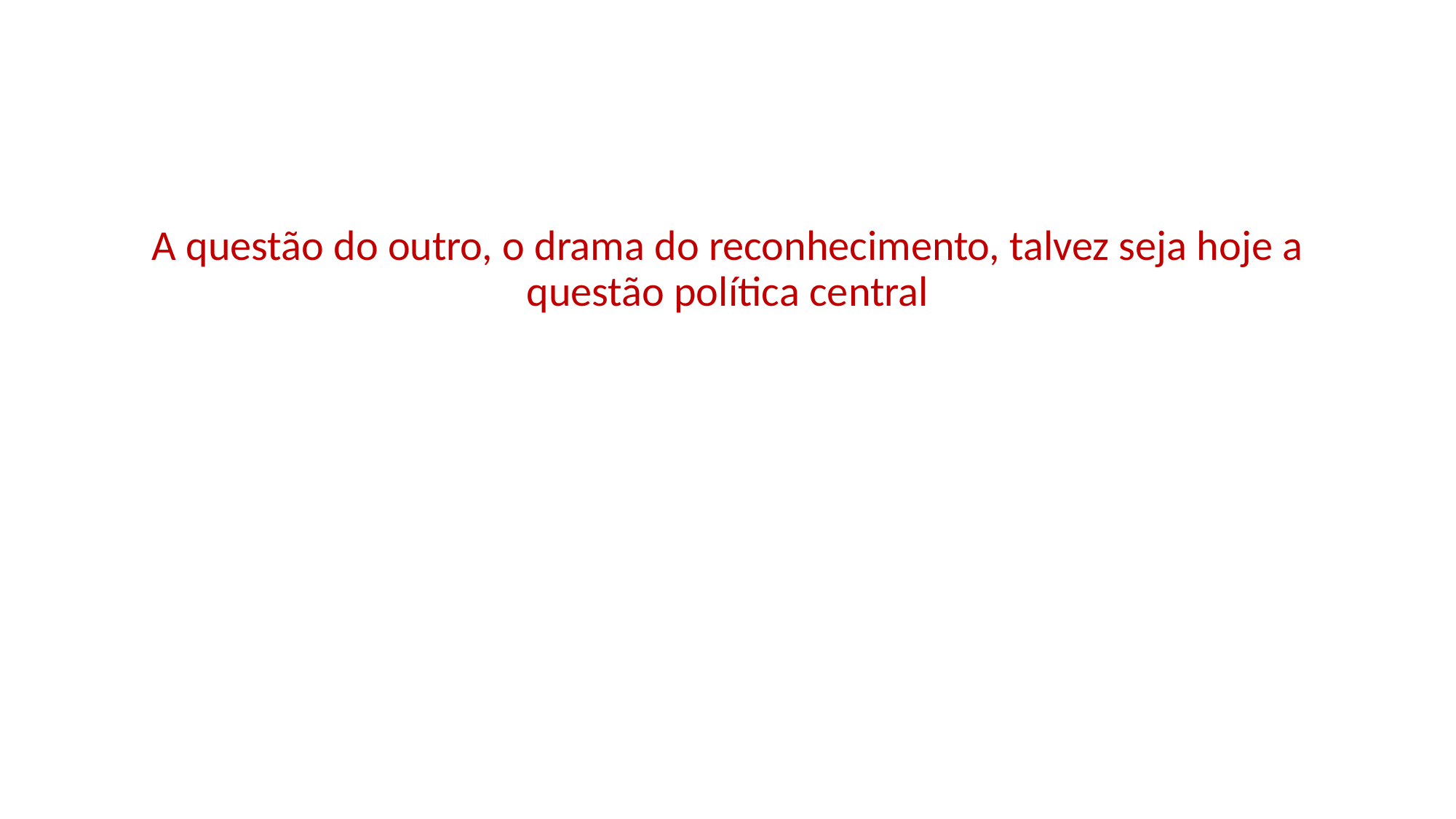

#
A questão do outro, o drama do reconhecimento, talvez seja hoje a questão política central